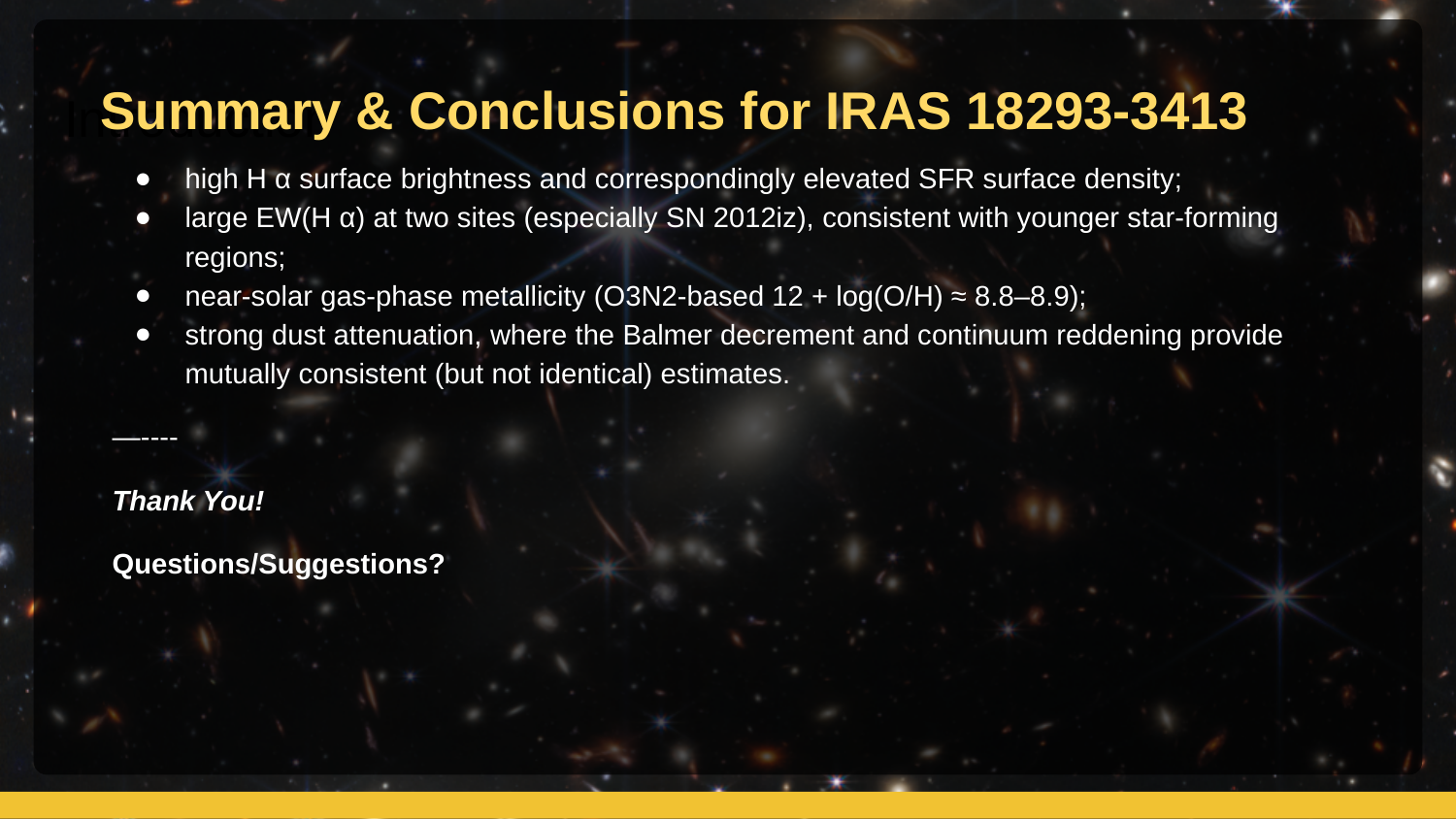

Summary & Conclusions for IRAS 18293-3413
# Introduction
high H α surface brightness and correspondingly elevated SFR surface density;
large EW(H α) at two sites (especially SN 2012iz), consistent with younger star-forming regions;
near-solar gas-phase metallicity (O3N2-based 12 + log(O/H) ≈ 8.8–8.9);
strong dust attenuation, where the Balmer decrement and continuum reddening provide mutually consistent (but not identical) estimates.
—----
Thank You!
Questions/Suggestions?